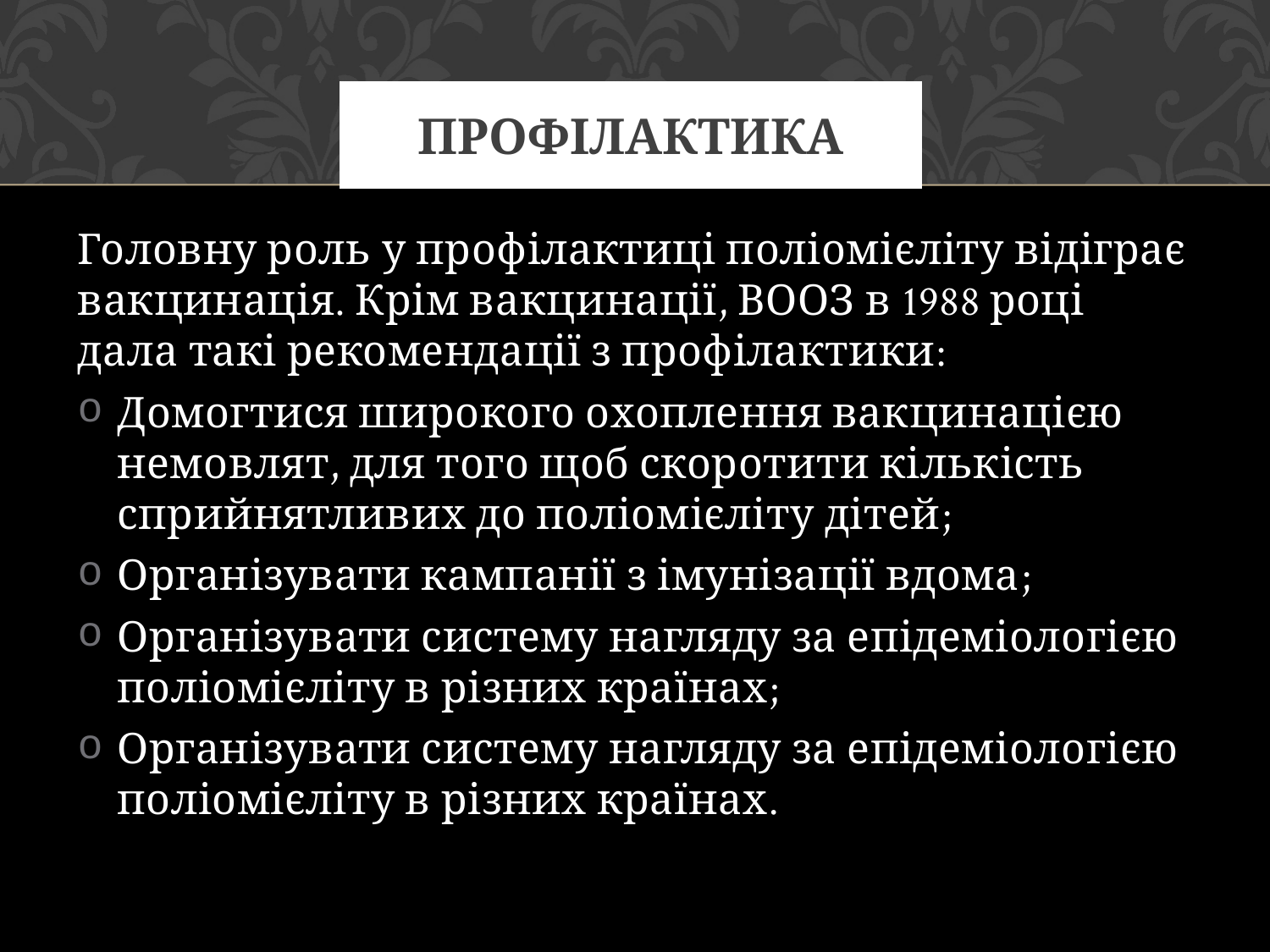

# Профілактика
Головну роль у профілактиці поліомієліту відіграє вакцинація. Крім вакцинації, ВООЗ в 1988 році дала такі рекомендації з профілактики:
Домогтися широкого охоплення вакцинацією немовлят, для того щоб скоротити кількість сприйнятливих до поліомієліту дітей;
Організувати кампанії з імунізації вдома;
Організувати систему нагляду за епідеміологією поліомієліту в різних країнах;
Організувати систему нагляду за епідеміологією поліомієліту в різних країнах.